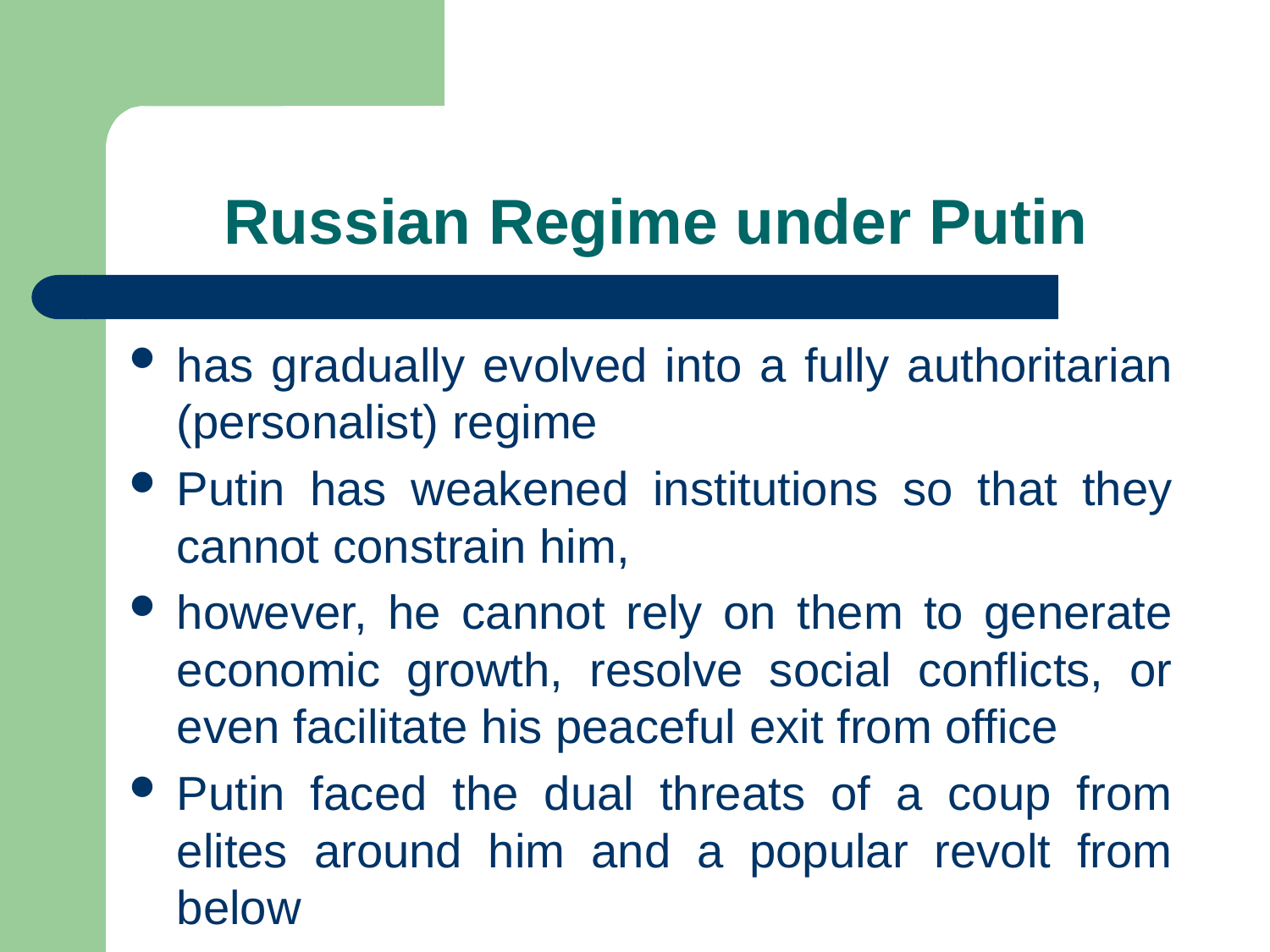

# Russian Regime under Putin
has gradually evolved into a fully authoritarian (personalist) regime
Putin has weakened institutions so that they cannot constrain him,
however, he cannot rely on them to generate economic growth, resolve social conflicts, or even facilitate his peaceful exit from office
Putin faced the dual threats of a coup from elites around him and a popular revolt from below